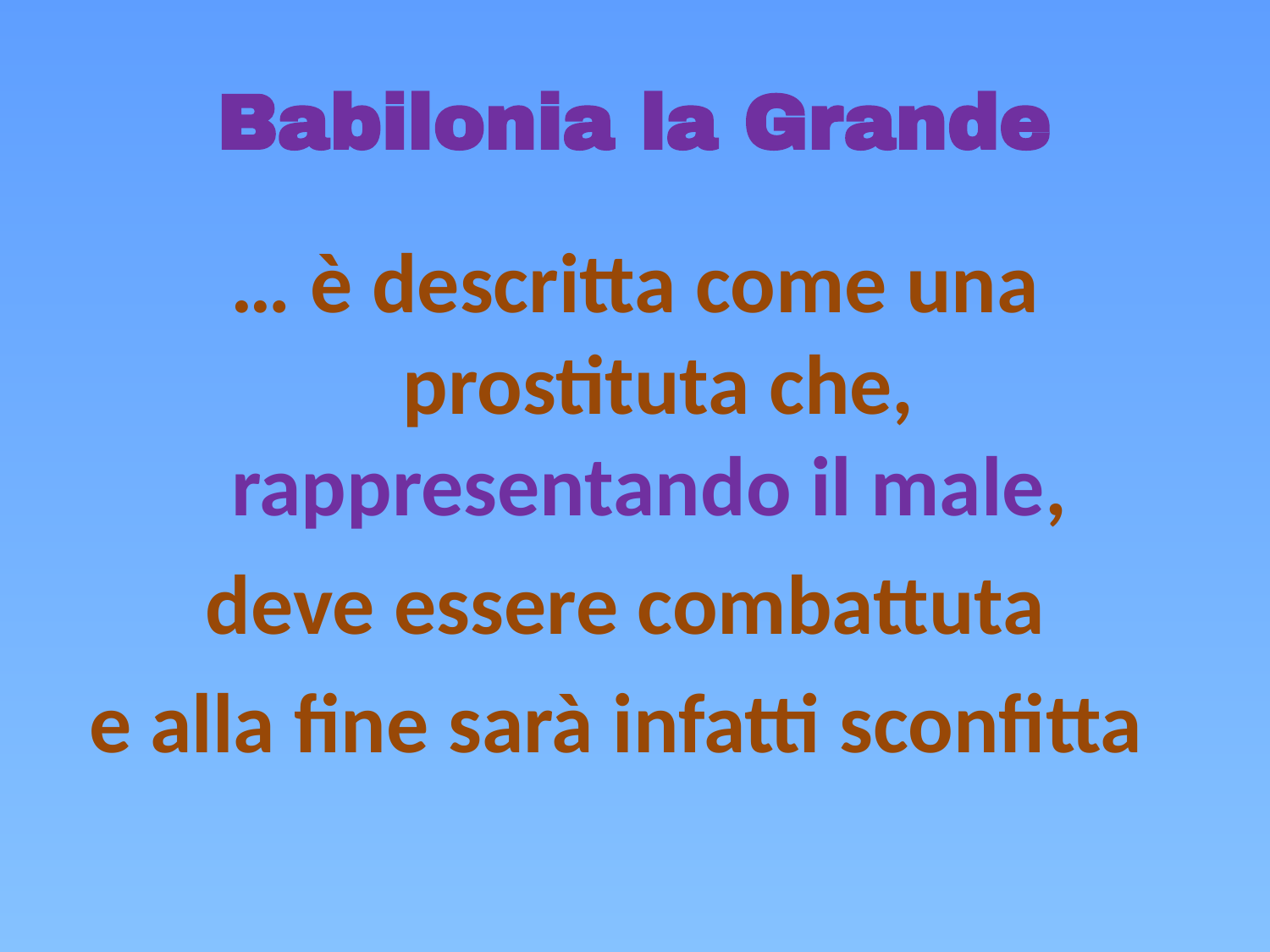

# Babilonia la Grande
… è descritta come una prostituta che, rappresentando il male,
deve essere combattuta
e alla fine sarà infatti sconfitta